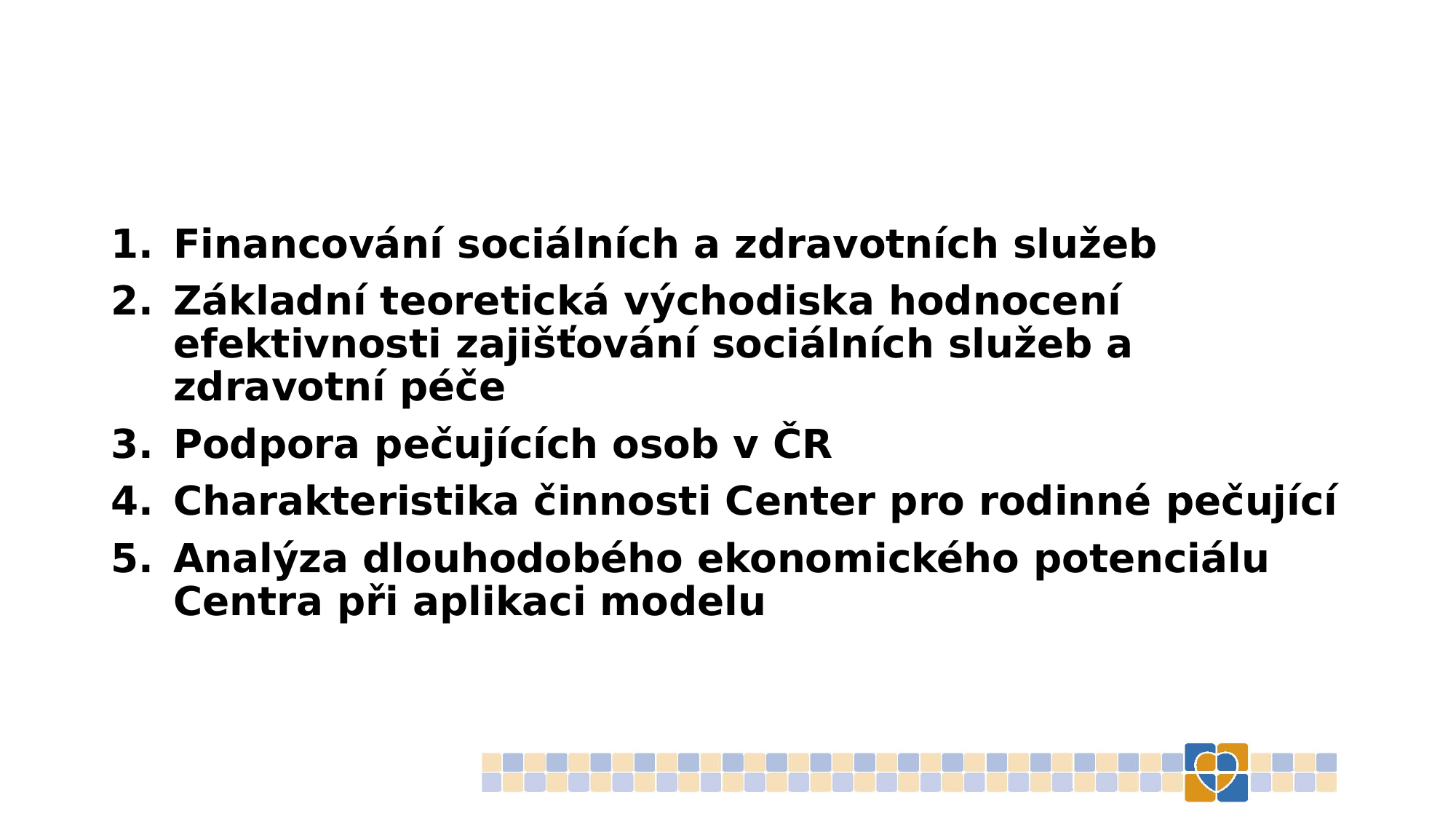

#
Financování sociálních a zdravotních služeb
Základní teoretická východiska hodnocení efektivnosti zajišťování sociálních služeb a zdravotní péče
Podpora pečujících osob v ČR
Charakteristika činnosti Center pro rodinné pečující
Analýza dlouhodobého ekonomického potenciálu Centra při aplikaci modelu